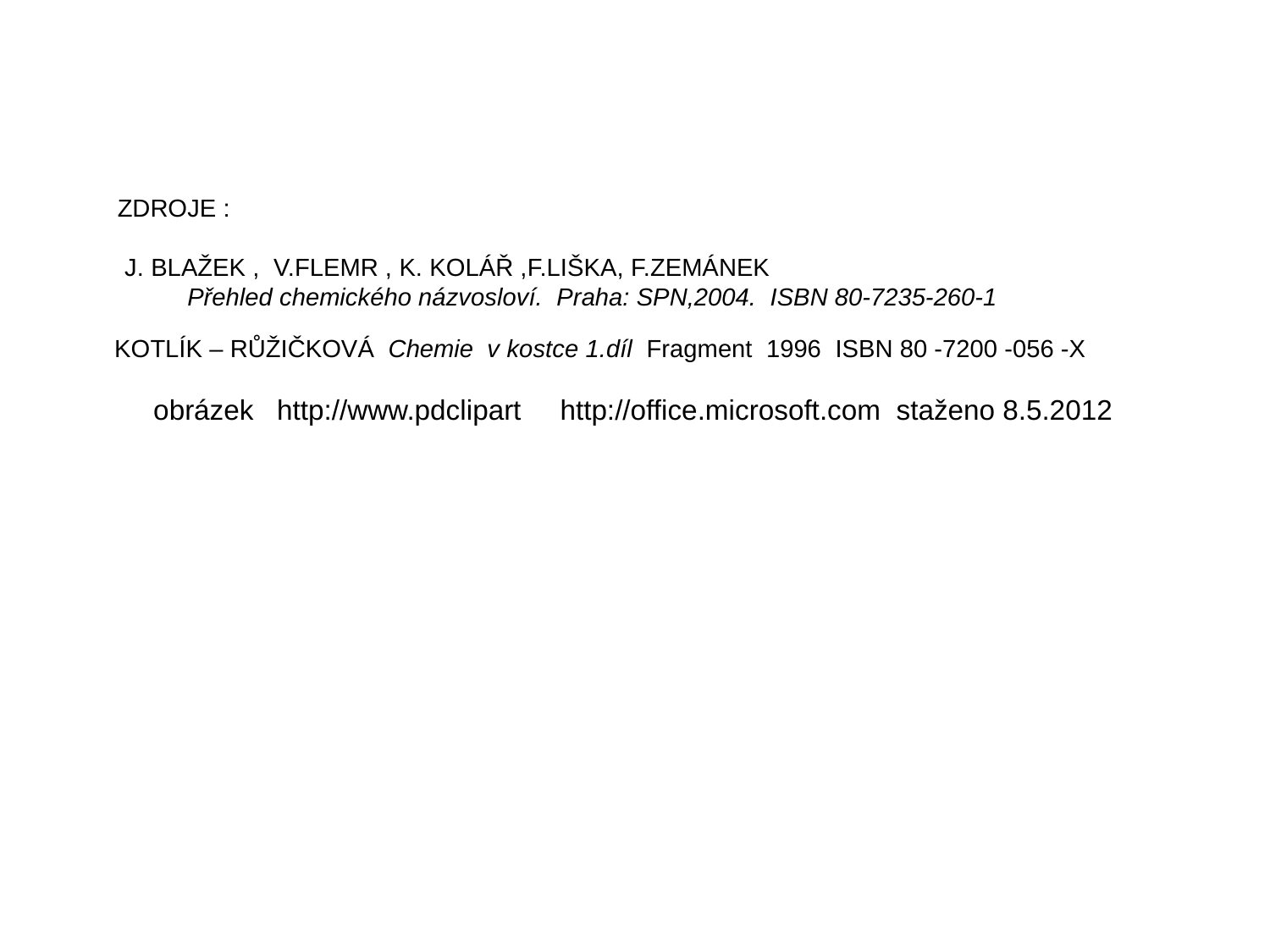

ZDROJE :

 J. BLAŽEK ,  V.FLEMR , K. KOLÁŘ ,F.LIŠKA, F.ZEMÁNEK
          Přehled chemického názvosloví.  Praha: SPN,2004.  ISBN 80-7235-260-1
 KOTLÍK – RŮŽIČKOVÁ  Chemie  v kostce 1.díl  Fragment  1996  ISBN 80 -7200 -056 -X

obrázek   http://www.pdclipart     http://office.microsoft.com  staženo 8.5.2012